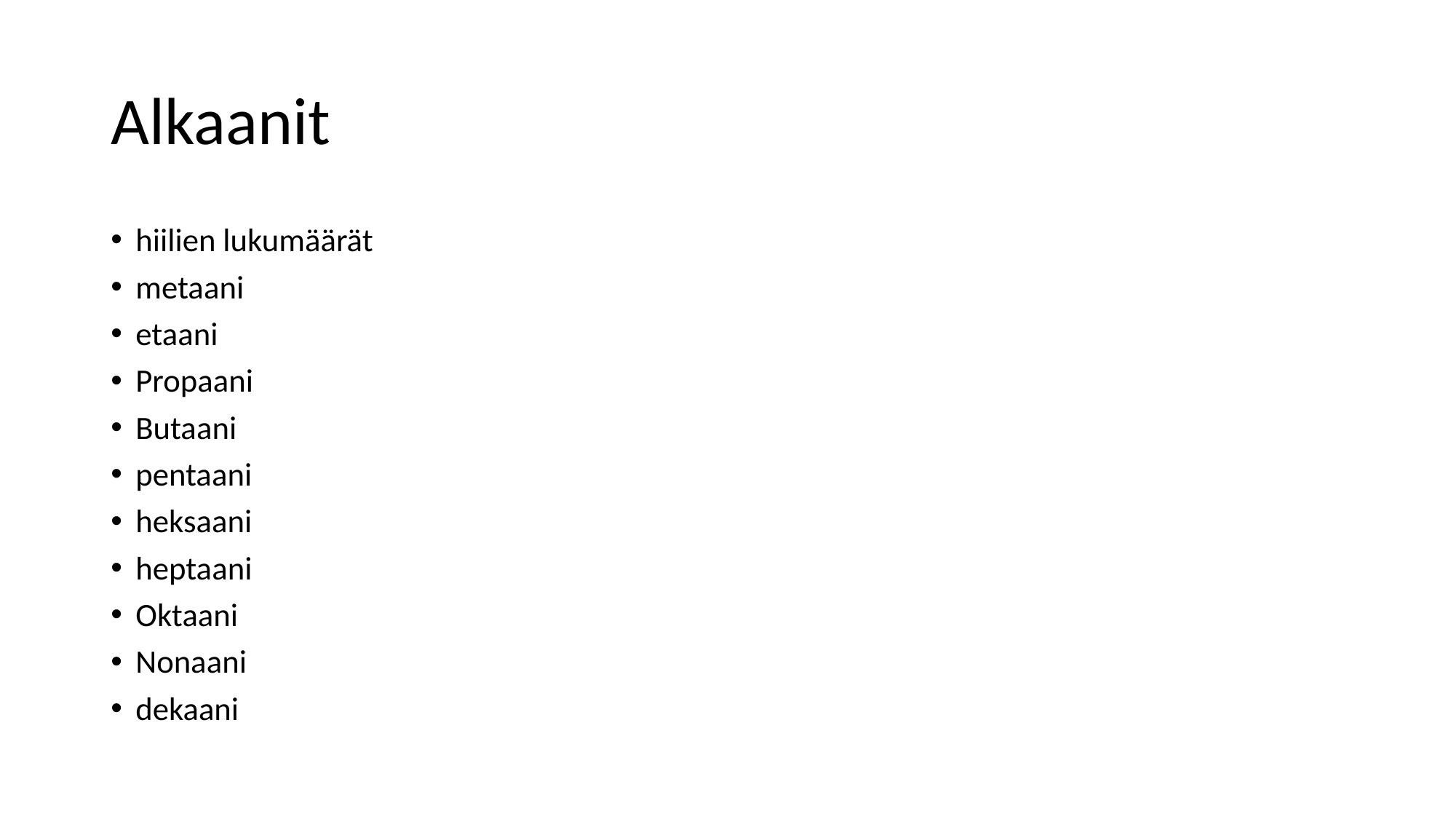

# Alkaanit
hiilien lukumäärät
metaani
etaani
Propaani
Butaani
pentaani
heksaani
heptaani
Oktaani
Nonaani
dekaani